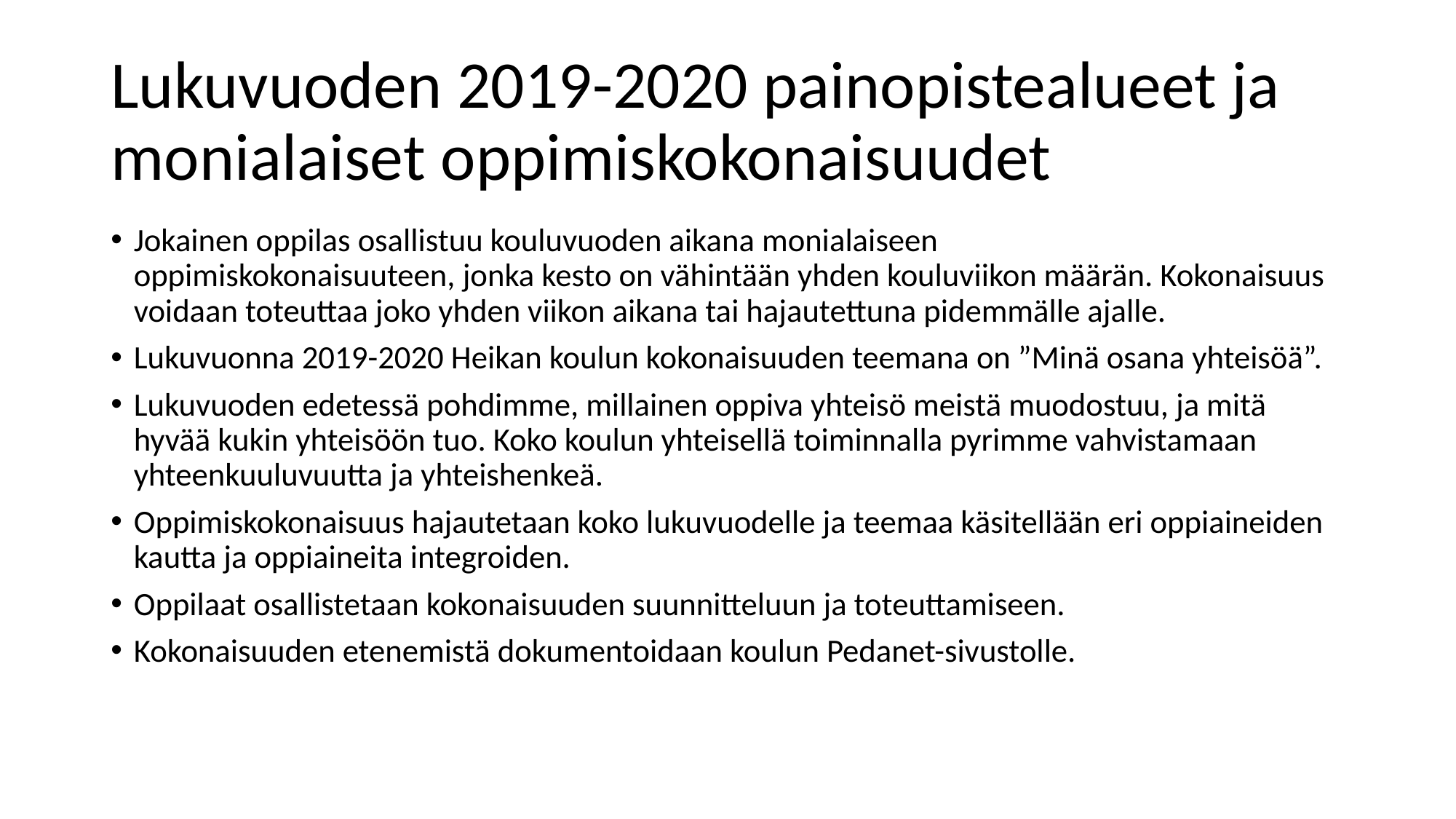

# Lukuvuoden 2019-2020 painopistealueet ja monialaiset oppimiskokonaisuudet
Jokainen oppilas osallistuu kouluvuoden aikana monialaiseen oppimiskokonaisuuteen, jonka kesto on vähintään yhden kouluviikon määrän. Kokonaisuus voidaan toteuttaa joko yhden viikon aikana tai hajautettuna pidemmälle ajalle.
Lukuvuonna 2019-2020 Heikan koulun kokonaisuuden teemana on ”Minä osana yhteisöä”.
Lukuvuoden edetessä pohdimme, millainen oppiva yhteisö meistä muodostuu, ja mitä hyvää kukin yhteisöön tuo. Koko koulun yhteisellä toiminnalla pyrimme vahvistamaan yhteenkuuluvuutta ja yhteishenkeä.
Oppimiskokonaisuus hajautetaan koko lukuvuodelle ja teemaa käsitellään eri oppiaineiden kautta ja oppiaineita integroiden.
Oppilaat osallistetaan kokonaisuuden suunnitteluun ja toteuttamiseen.
Kokonaisuuden etenemistä dokumentoidaan koulun Pedanet-sivustolle.